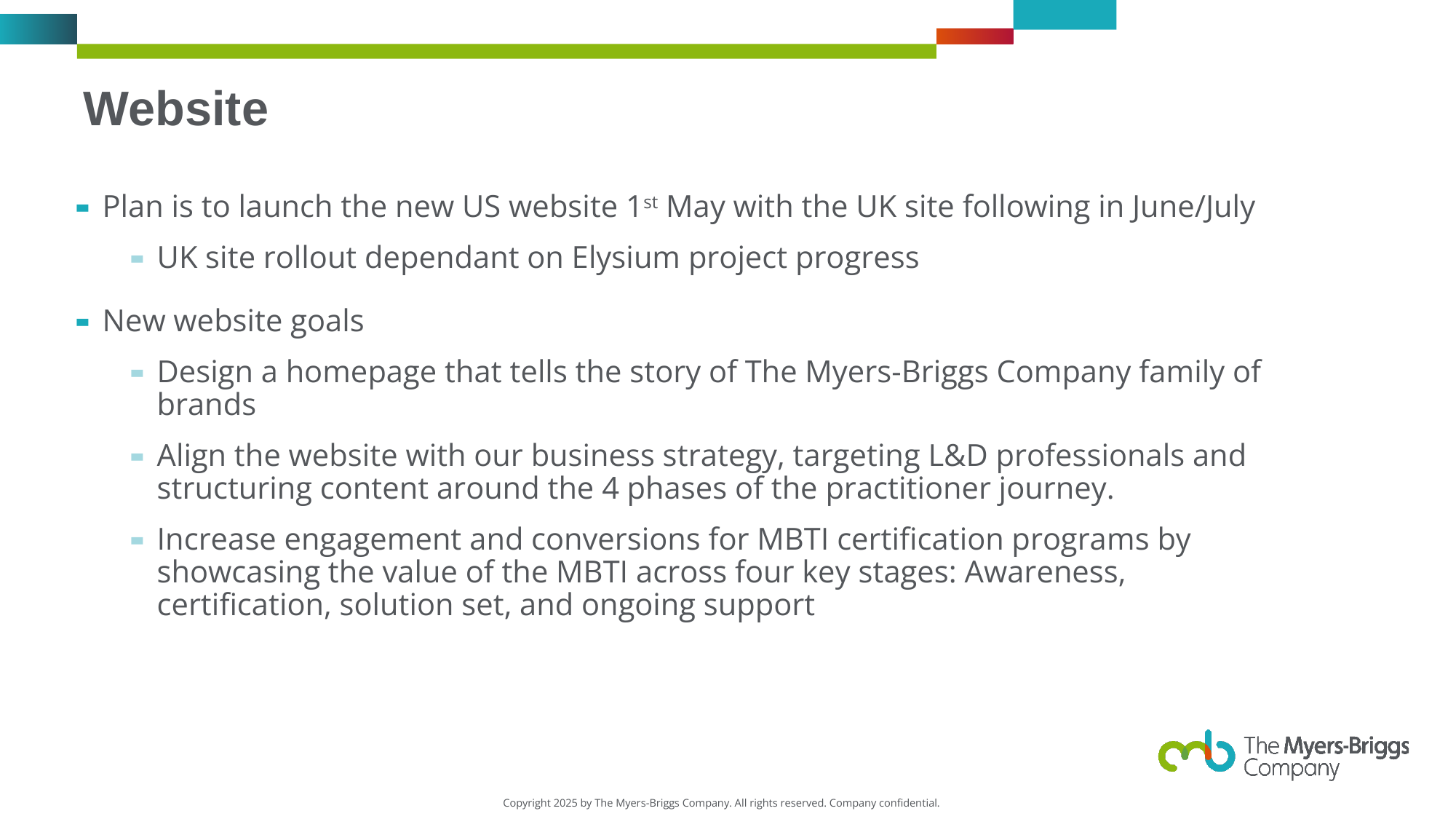

# Website
Plan is to launch the new US website 1st May with the UK site following in June/July
UK site rollout dependant on Elysium project progress
New website goals
Design a homepage that tells the story of The Myers-Briggs Company family of brands
Align the website with our business strategy, targeting L&D professionals and structuring content around the 4 phases of the practitioner journey.
Increase engagement and conversions for MBTI certification programs by showcasing the value of the MBTI across four key stages: Awareness, certification, solution set, and ongoing support